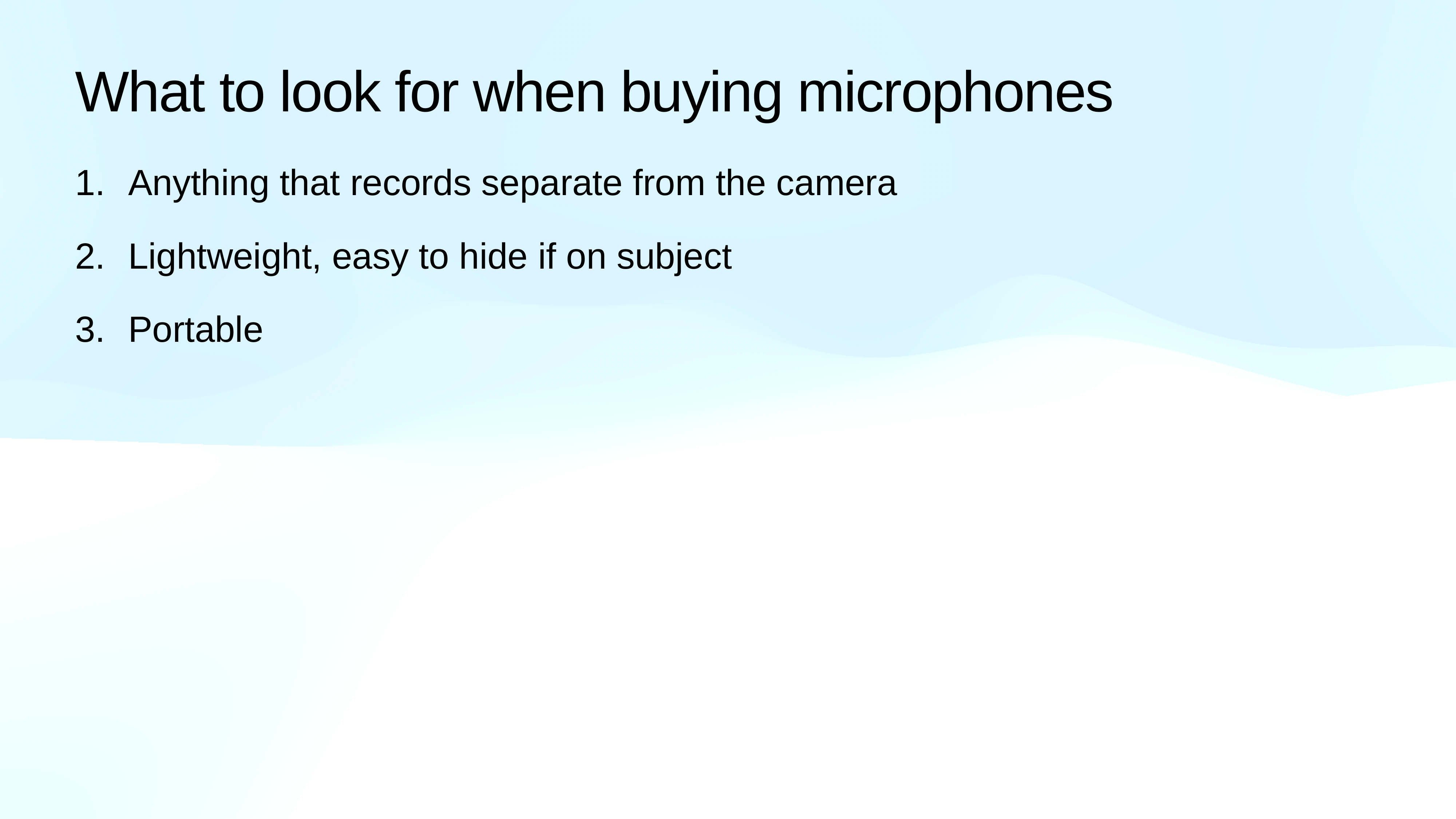

# What to look for when buying microphones
Anything that records separate from the camera
Lightweight, easy to hide if on subject
Portable